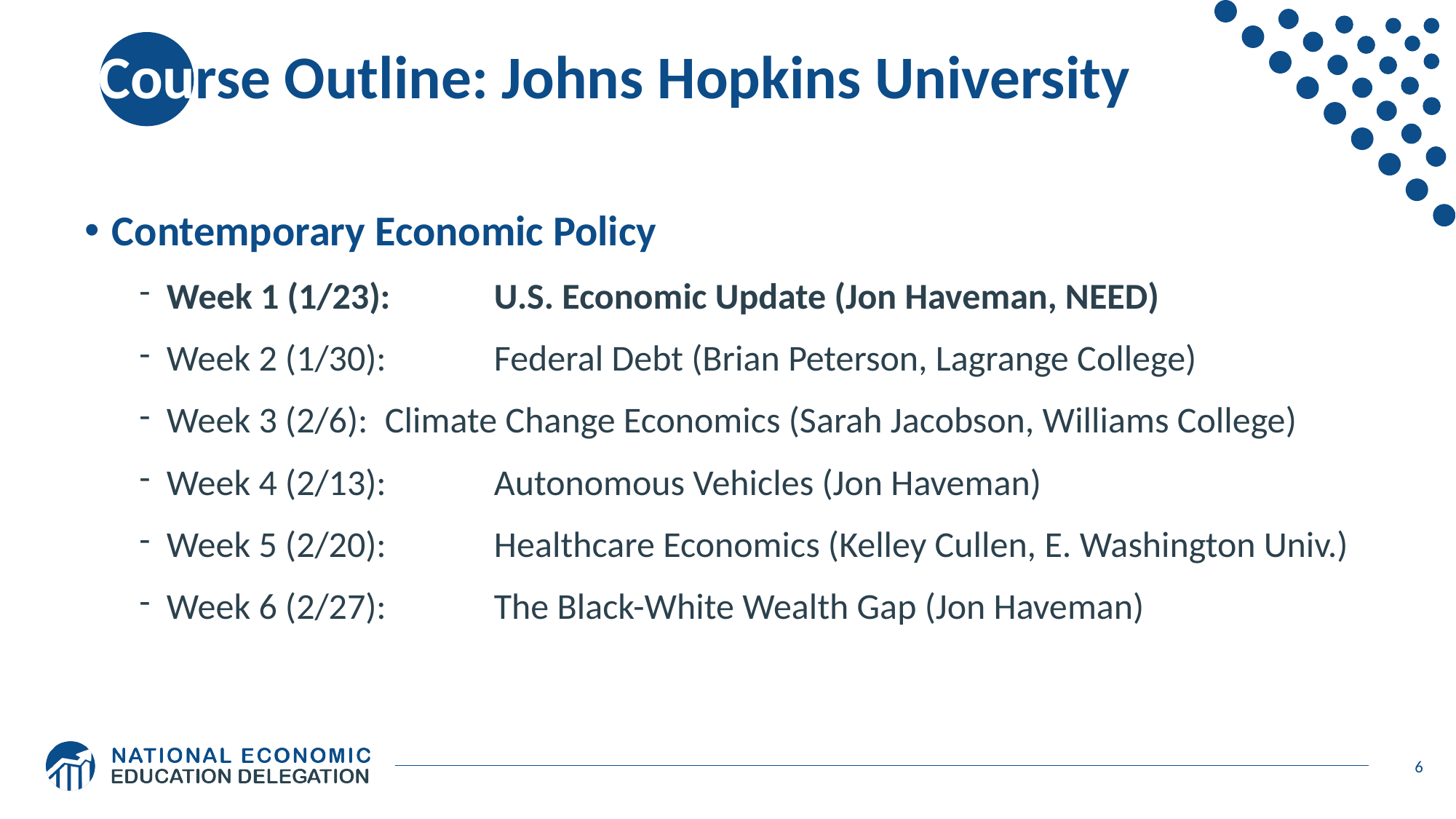

# Course Outline: Johns Hopkins University
Contemporary Economic Policy
Week 1 (1/23):	U.S. Economic Update (Jon Haveman, NEED)
Week 2 (1/30):	Federal Debt (Brian Peterson, Lagrange College)
Week 3 (2/6):	Climate Change Economics (Sarah Jacobson, Williams College)
Week 4 (2/13):	Autonomous Vehicles (Jon Haveman)
Week 5 (2/20):	Healthcare Economics (Kelley Cullen, E. Washington Univ.)
Week 6 (2/27):	The Black-White Wealth Gap (Jon Haveman)
6